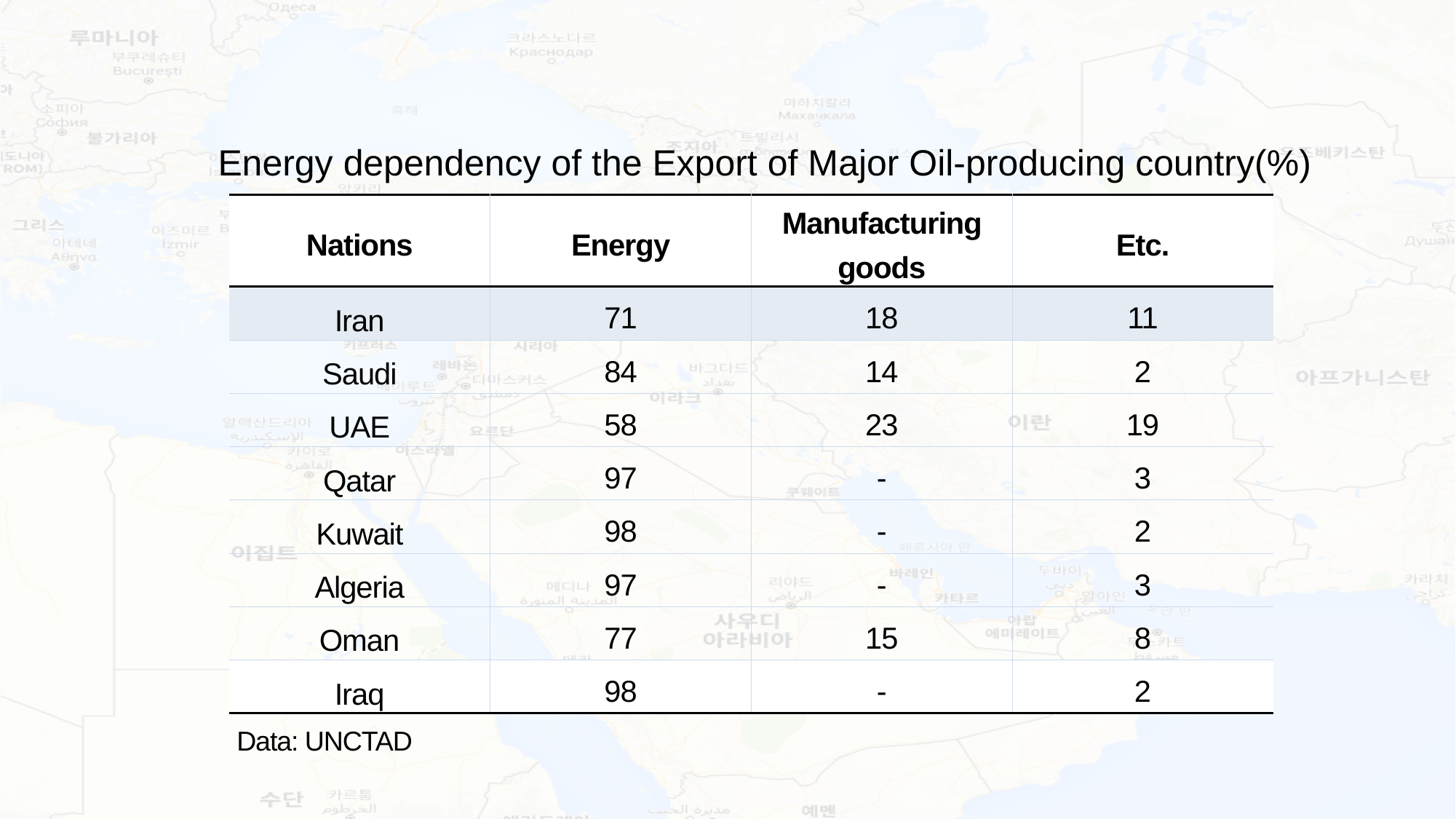

Energy dependency of the Export of Major Oil-producing country(%)
| Nations | Energy | Manufacturing goods | Etc. |
| --- | --- | --- | --- |
| Iran | 71 | 18 | 11 |
| Saudi | 84 | 14 | 2 |
| UAE | 58 | 23 | 19 |
| Qatar | 97 | - | 3 |
| Kuwait | 98 | - | 2 |
| Algeria | 97 | - | 3 |
| Oman | 77 | 15 | 8 |
| Iraq | 98 | - | 2 |
| Data: UNCTAD |  |  |  |